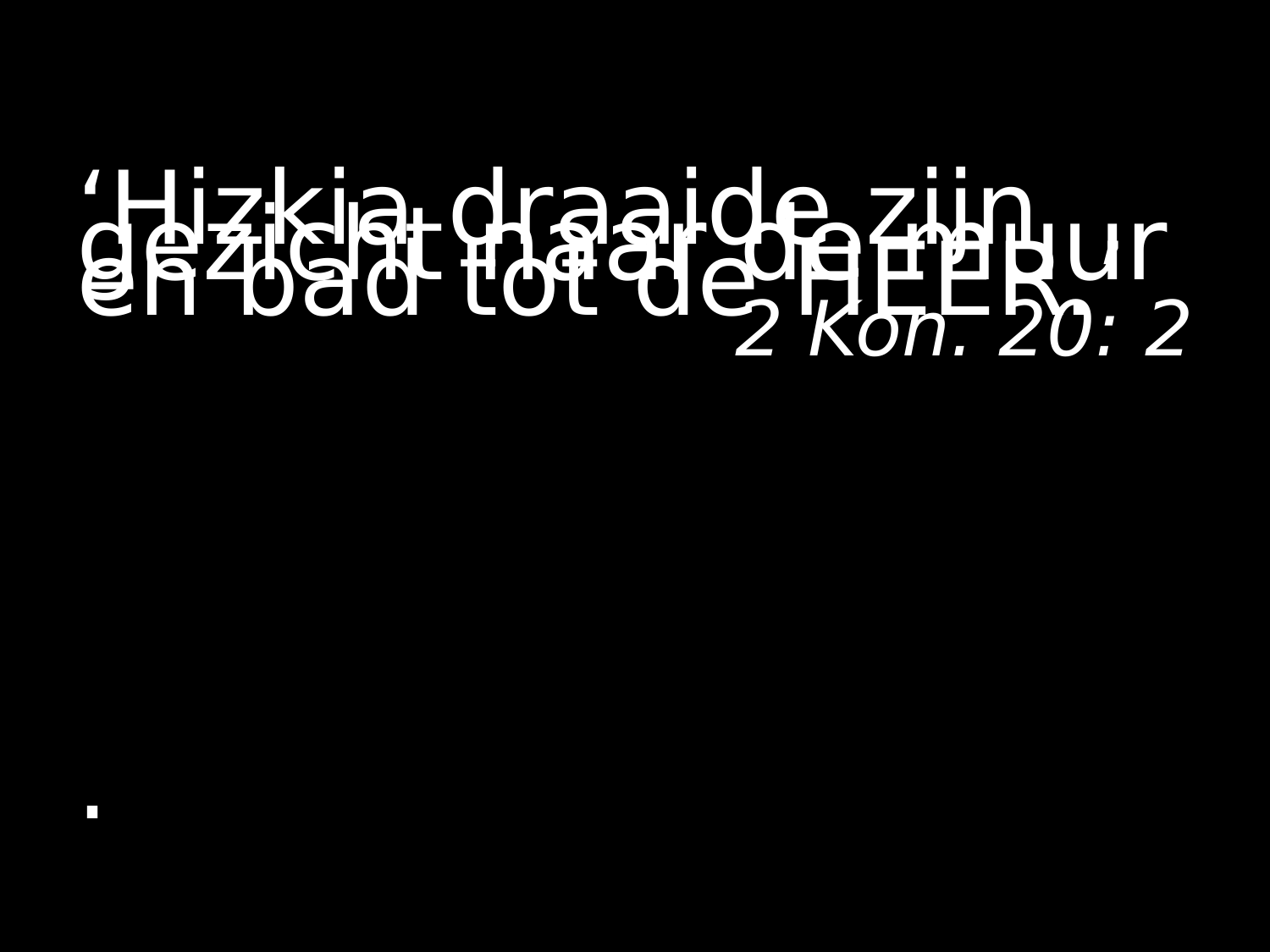

#
‘Hizkia draaide zijn gezicht naar de muur en bad tot de HEER.’
2 Kon. 20: 2

.